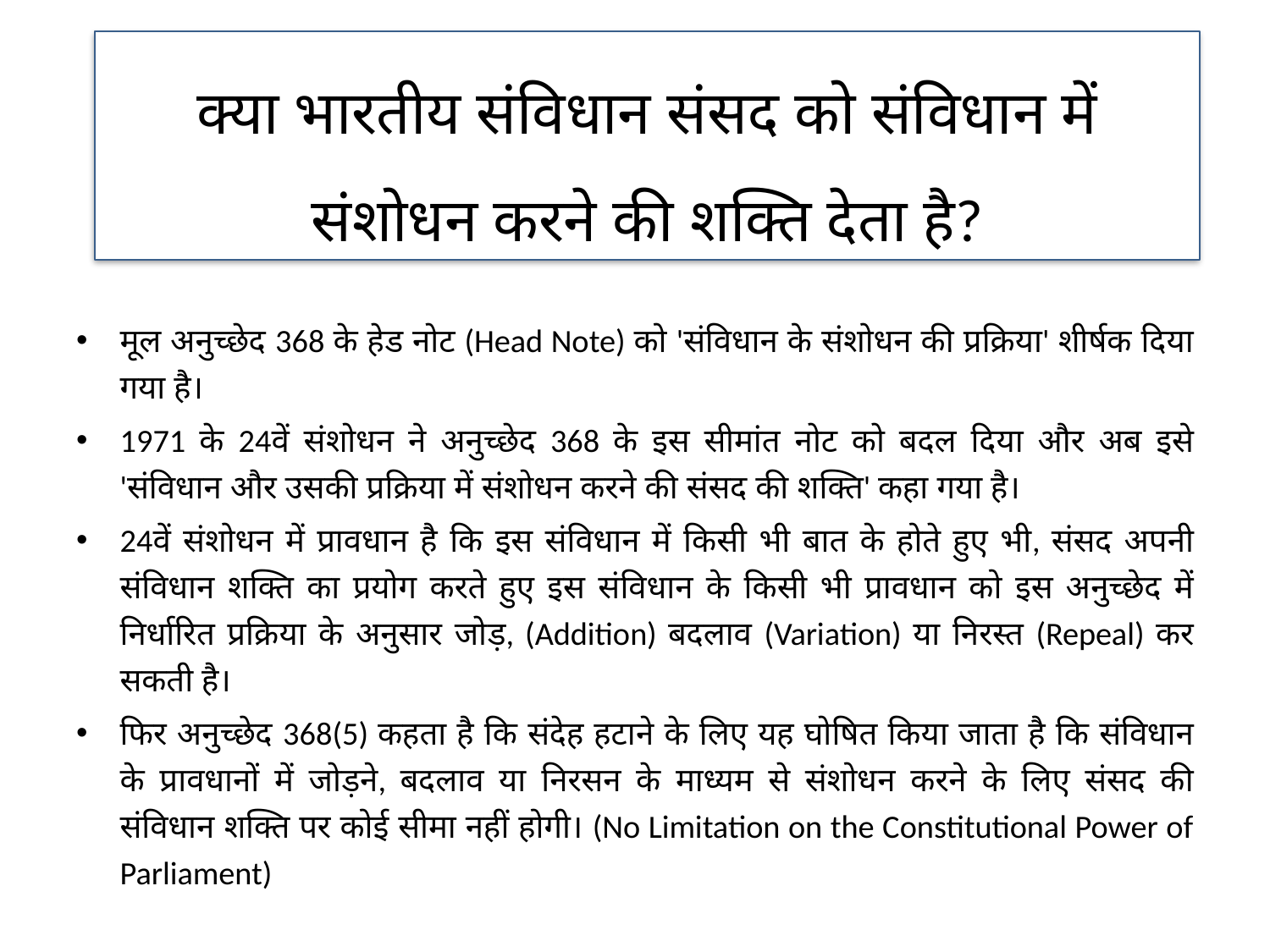

क्या भारतीय संविधान संसद को संविधान में संशोधन करने की शक्ति देता है?
मूल अनुच्छेद 368 के हेड नोट (Head Note) को 'संविधान के संशोधन की प्रक्रिया' शीर्षक दिया गया है।
1971 के 24वें संशोधन ने अनुच्छेद 368 के इस सीमांत नोट को बदल दिया और अब इसे 'संविधान और उसकी प्रक्रिया में संशोधन करने की संसद की शक्ति' कहा गया है।
24वें संशोधन में प्रावधान है कि इस संविधान में किसी भी बात के होते हुए भी, संसद अपनी संविधान शक्ति का प्रयोग करते हुए इस संविधान के किसी भी प्रावधान को इस अनुच्छेद में निर्धारित प्रक्रिया के अनुसार जोड़, (Addition) बदलाव (Variation) या निरस्त (Repeal) कर सकती है।
फिर अनुच्छेद 368(5) कहता है कि संदेह हटाने के लिए यह घोषित किया जाता है कि संविधान के प्रावधानों में जोड़ने, बदलाव या निरसन के माध्यम से संशोधन करने के लिए संसद की संविधान शक्ति पर कोई सीमा नहीं होगी। (No Limitation on the Constitutional Power of Parliament)